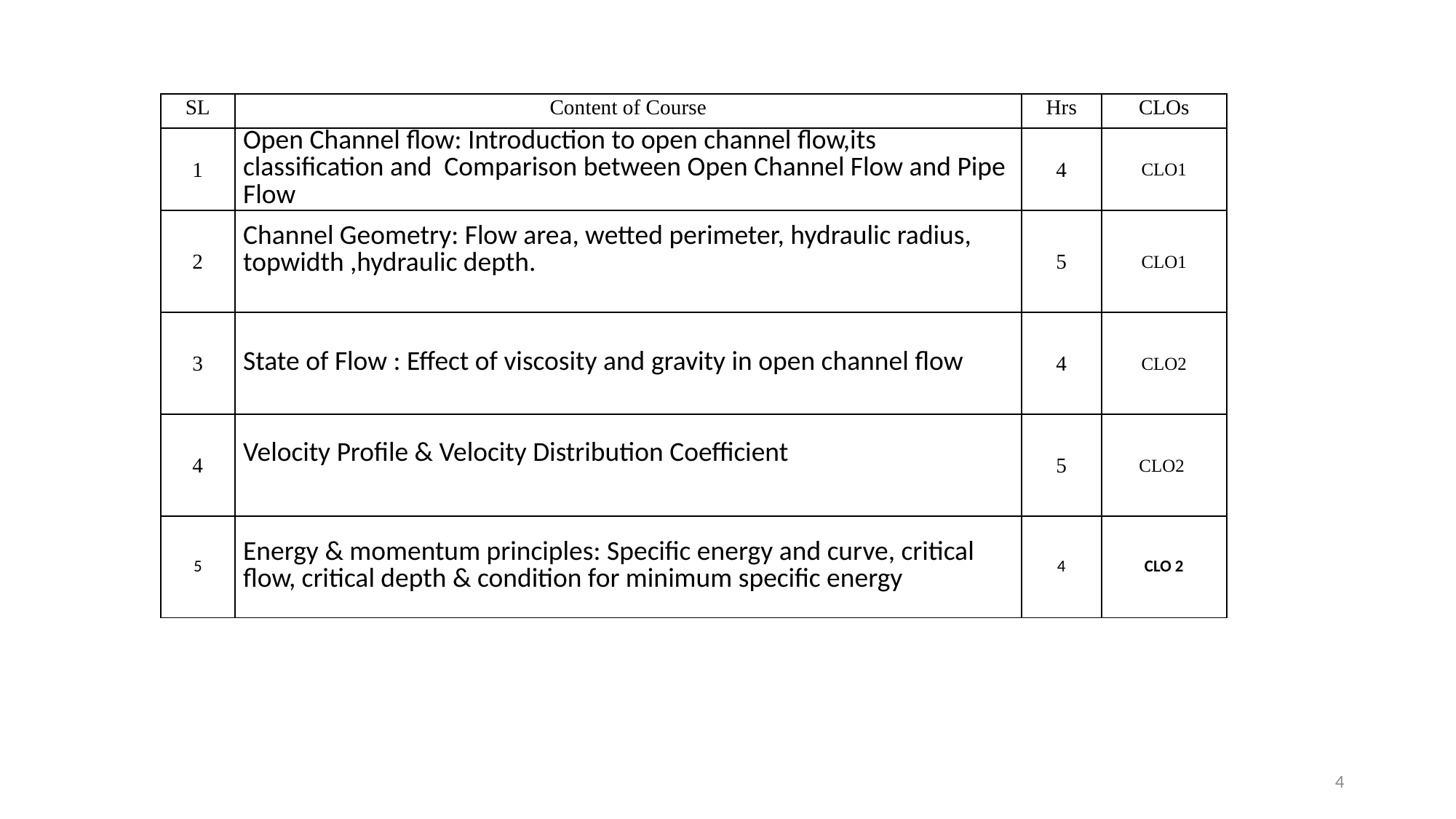

| SL | Content of Course | Hrs | CLOs |
| --- | --- | --- | --- |
| 1 | Open Channel flow: Introduction to open channel flow,its classification and Comparison between Open Channel Flow and Pipe Flow | 4 | CLO1 |
| 2 | Channel Geometry: Flow area, wetted perimeter, hydraulic radius, topwidth ,hydraulic depth. | 5 | CLO1 |
| 3 | State of Flow : Effect of viscosity and gravity in open channel flow | 4 | CLO2 |
| 4 | Velocity Profile & Velocity Distribution Coefficient | 5 | CLO2 |
| 5 | Energy & momentum principles: Specific energy and curve, critical flow, critical depth & condition for minimum specific energy | 4 | CLO 2 |
4